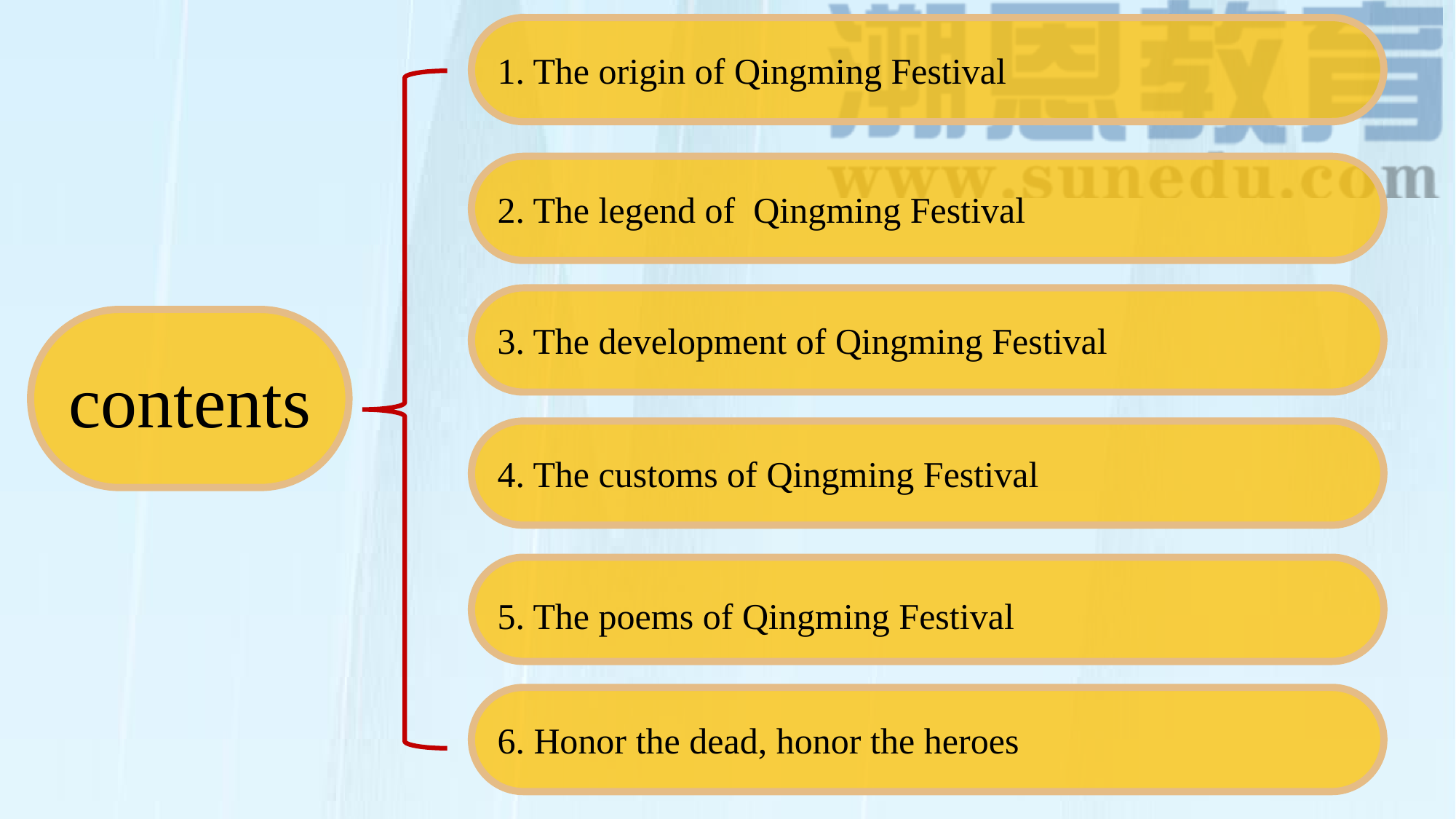

1. The origin of Qingming Festival

2. The legend of  Qingming Festival
3. The development of Qingming Festival
contents
4. The customs of Qingming Festival

5. The poems of Qingming Festival

6. Honor the dead, honor the heroes